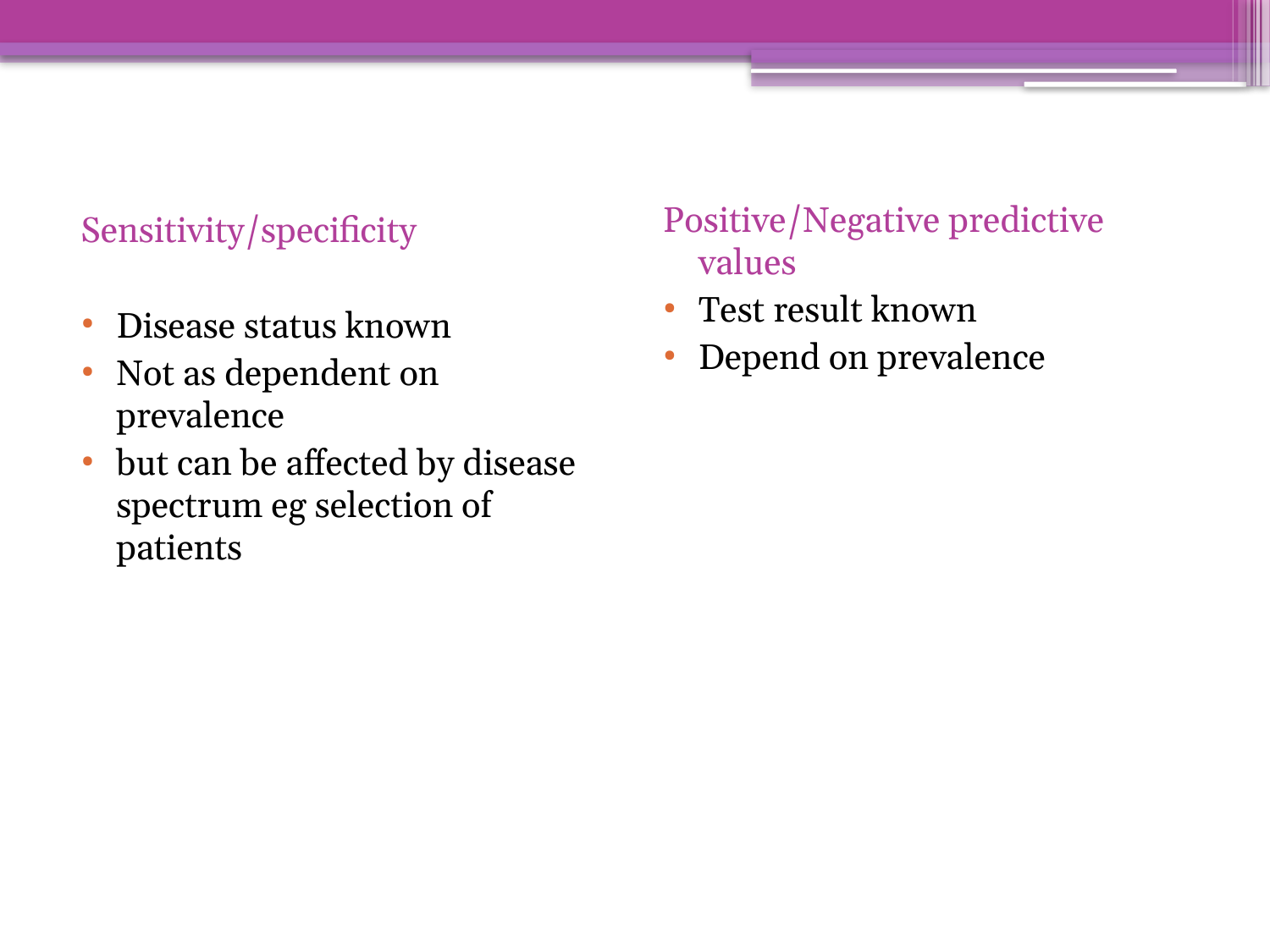

#
Positive/Negative predictive values
Test result known
Depend on prevalence

Sensitivity/specificity

Disease status known
Not as dependent on prevalence
but can be affected by disease spectrum eg selection of patients